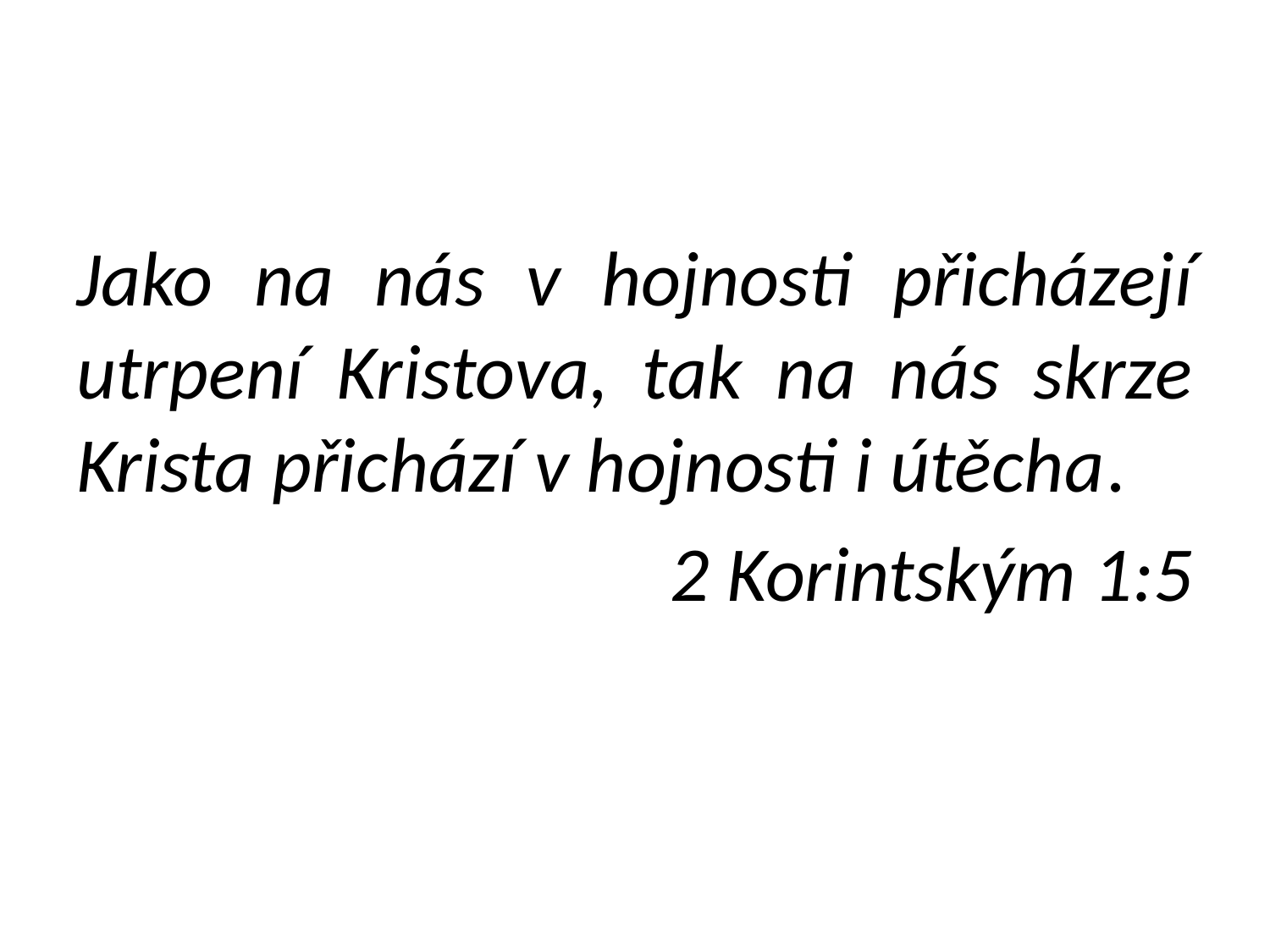

#
Jako na nás v hojnosti přicházejí utrpení Kristova, tak na nás skrze Krista přichází v hojnosti i útěcha.
2 Korintským 1:5